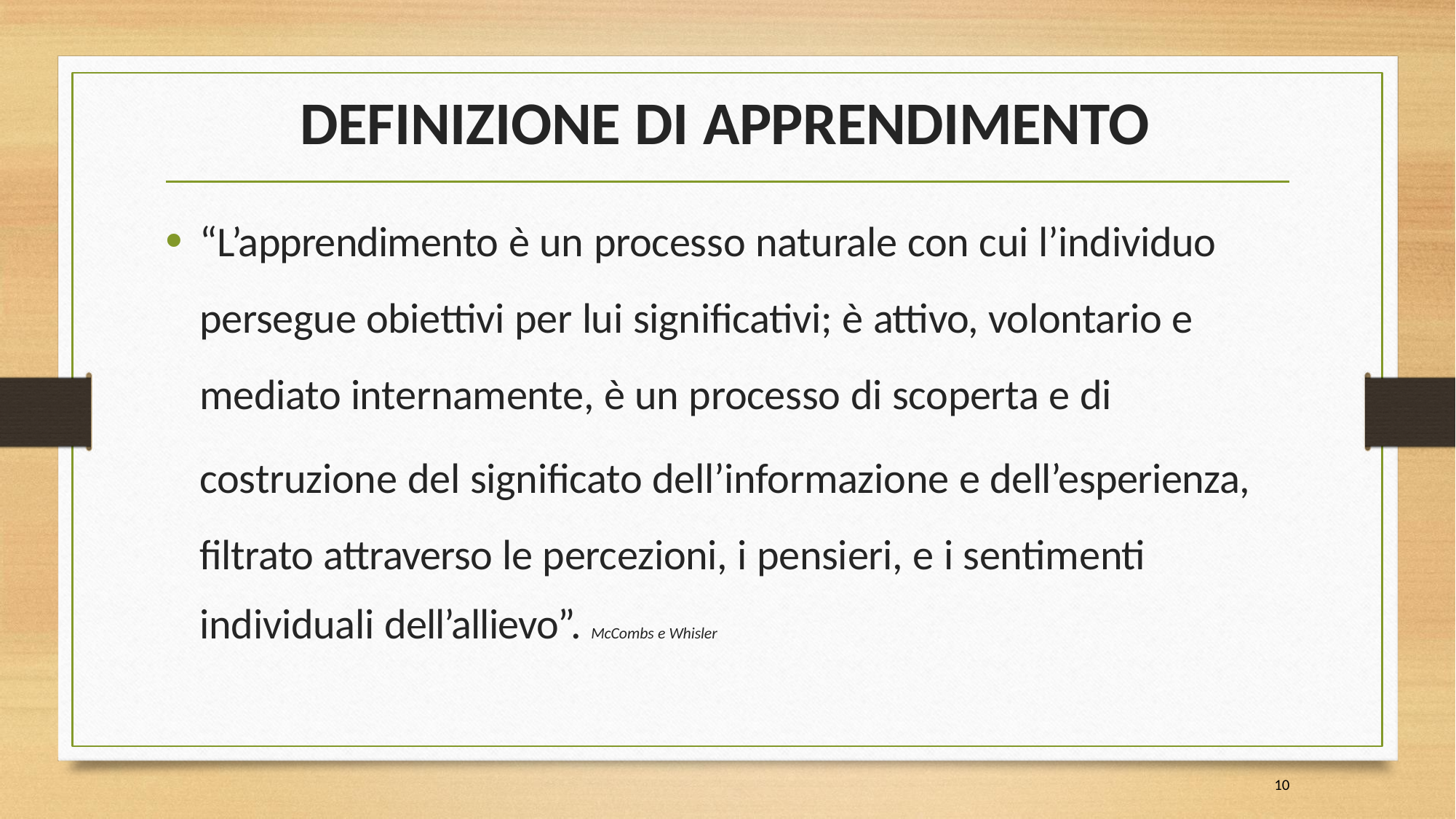

# DEFINIZIONE DI APPRENDIMENTO

“L’apprendimento è un processo naturale con cui l’individuo  persegue obiettivi per lui significativi; è attivo, volontario e  mediato internamente, è un processo di scoperta e di
costruzione del significato dell’informazione e dell’esperienza,  filtrato attraverso le percezioni, i pensieri, e i sentimenti
individuali dell’allievo”. McCombs e Whisler
10